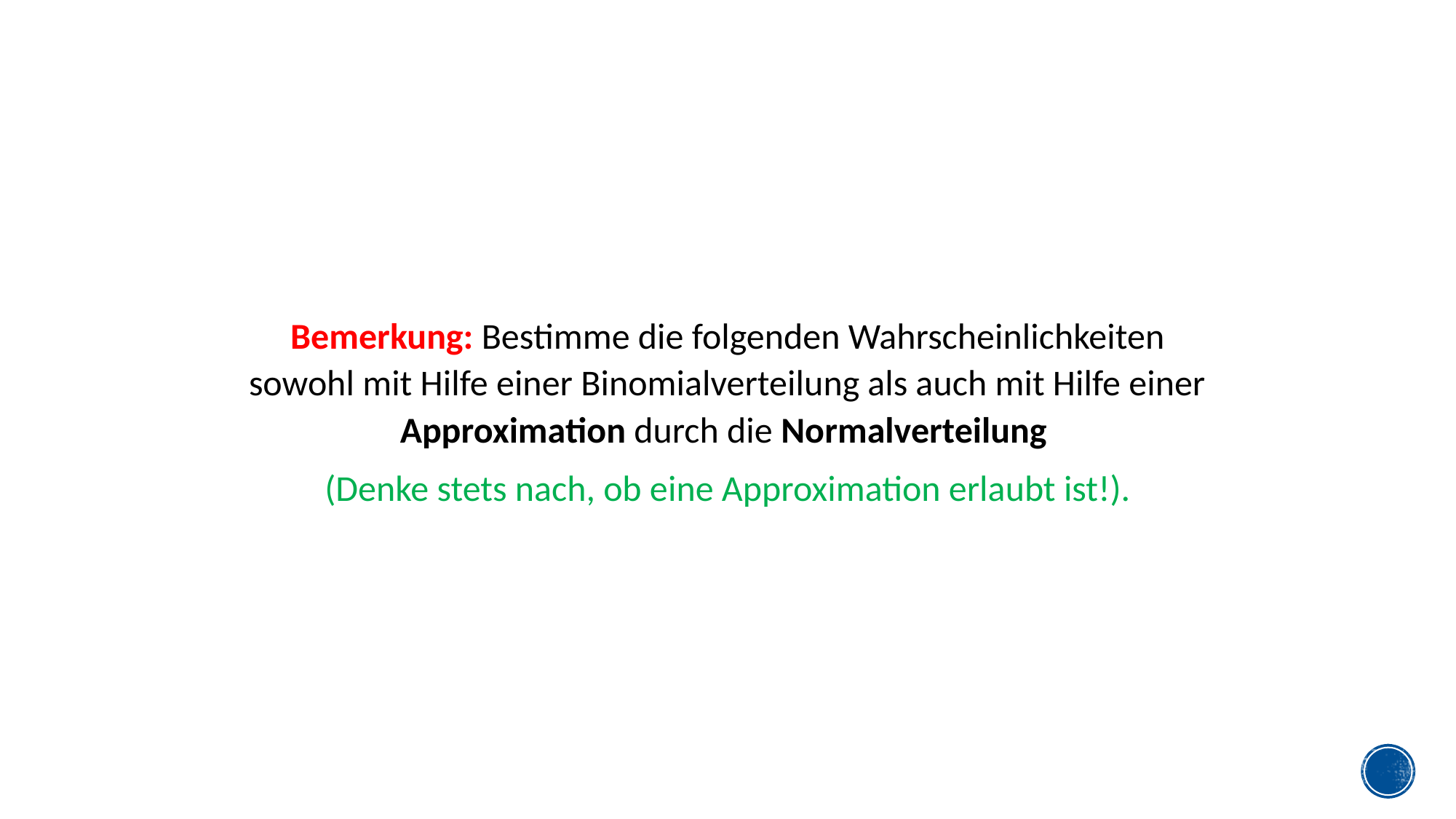

Bemerkung: Bestimme die folgenden Wahrscheinlichkeiten sowohl mit Hilfe einer Binomialverteilung als auch mit Hilfe einer Approximation durch die Normalverteilung
(Denke stets nach, ob eine Approximation erlaubt ist!).